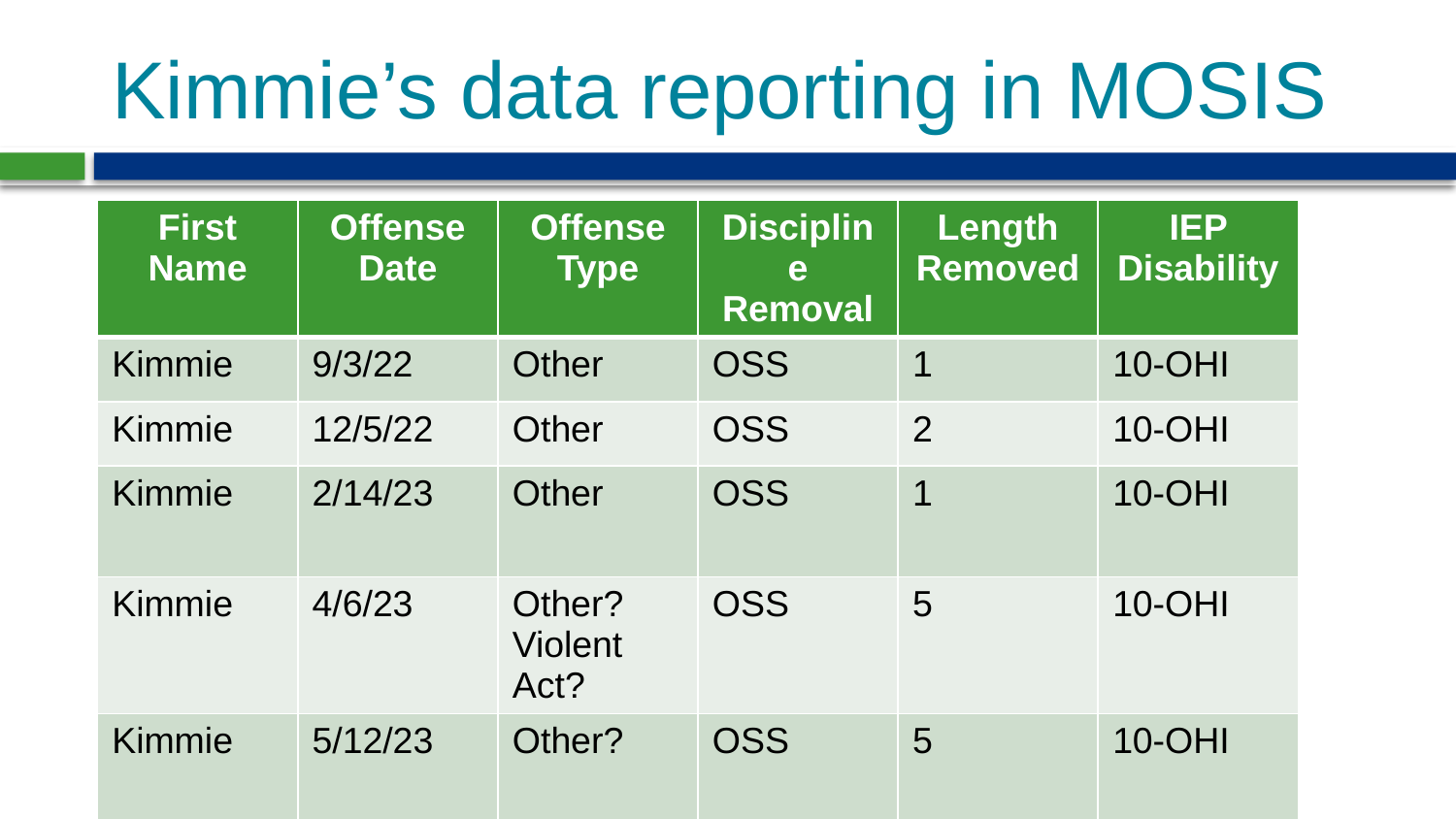

# Kimmie’s data reporting in MOSIS

| First Name | Offense Date | Offense Type | Discipline Removal | Length Removed | IEP Disability |
| --- | --- | --- | --- | --- | --- |
| Kimmie | 9/3/22 | Other | OSS | 1 | 10-OHI |
| Kimmie | 12/5/22 | Other | OSS | 2 | 10-OHI |
| Kimmie | 2/14/23 | Other | OSS | 1 | 10-OHI |
| Kimmie | 4/6/23 | Other? Violent Act? | OSS | 5 | 10-OHI |
| Kimmie | 5/12/23 | Other? | OSS | 5 | 10-OHI |